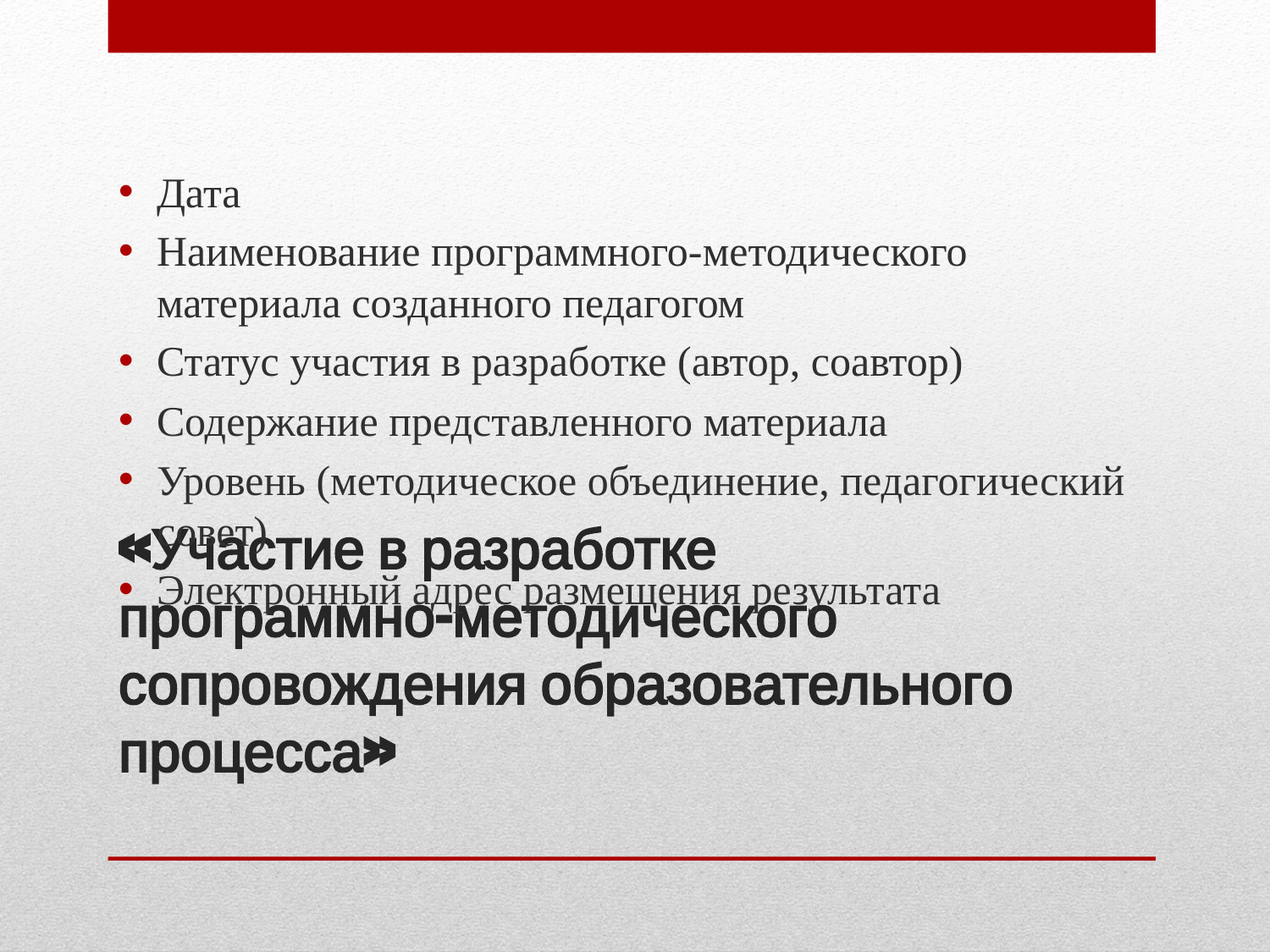

Дата
Наименование программного-методического материала созданного педагогом
Статус участия в разработке (автор, соавтор)
Содержание представленного материала
Уровень (методическое объединение, педагогический совет)
Электронный адрес размещения результата

# «Участие в разработке  программно-методического сопровождения образовательного процесса»